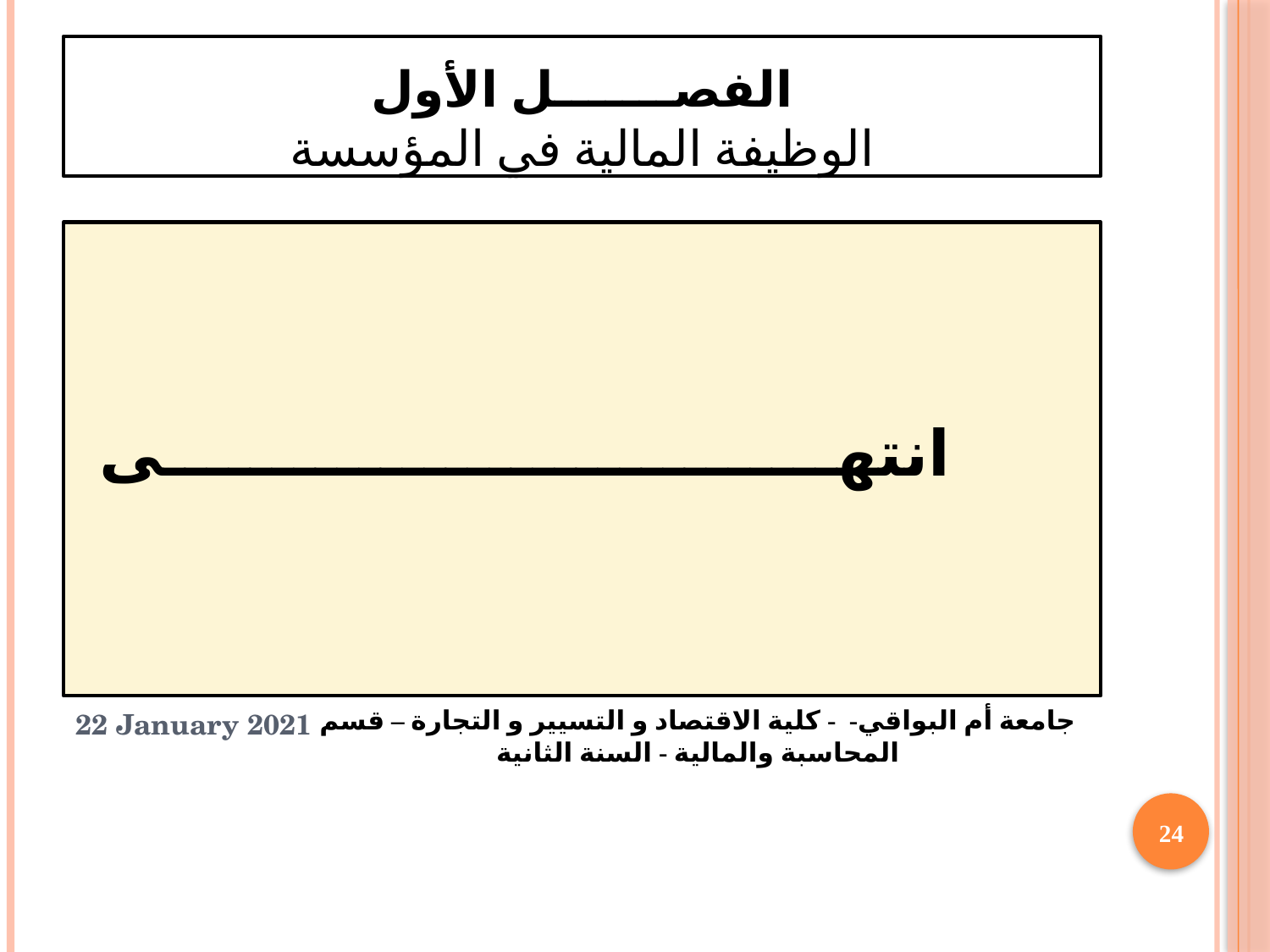

# الفصـــــــل الأول الوظيفة المالية في المؤسسة

انتهـــــــــــــــــــــــــــــــى

22 January 2021
جامعة أم البواقي-  - كلية الاقتصاد و التسيير و التجارة – قسم المحاسبة والمالية - السنة الثانية
24